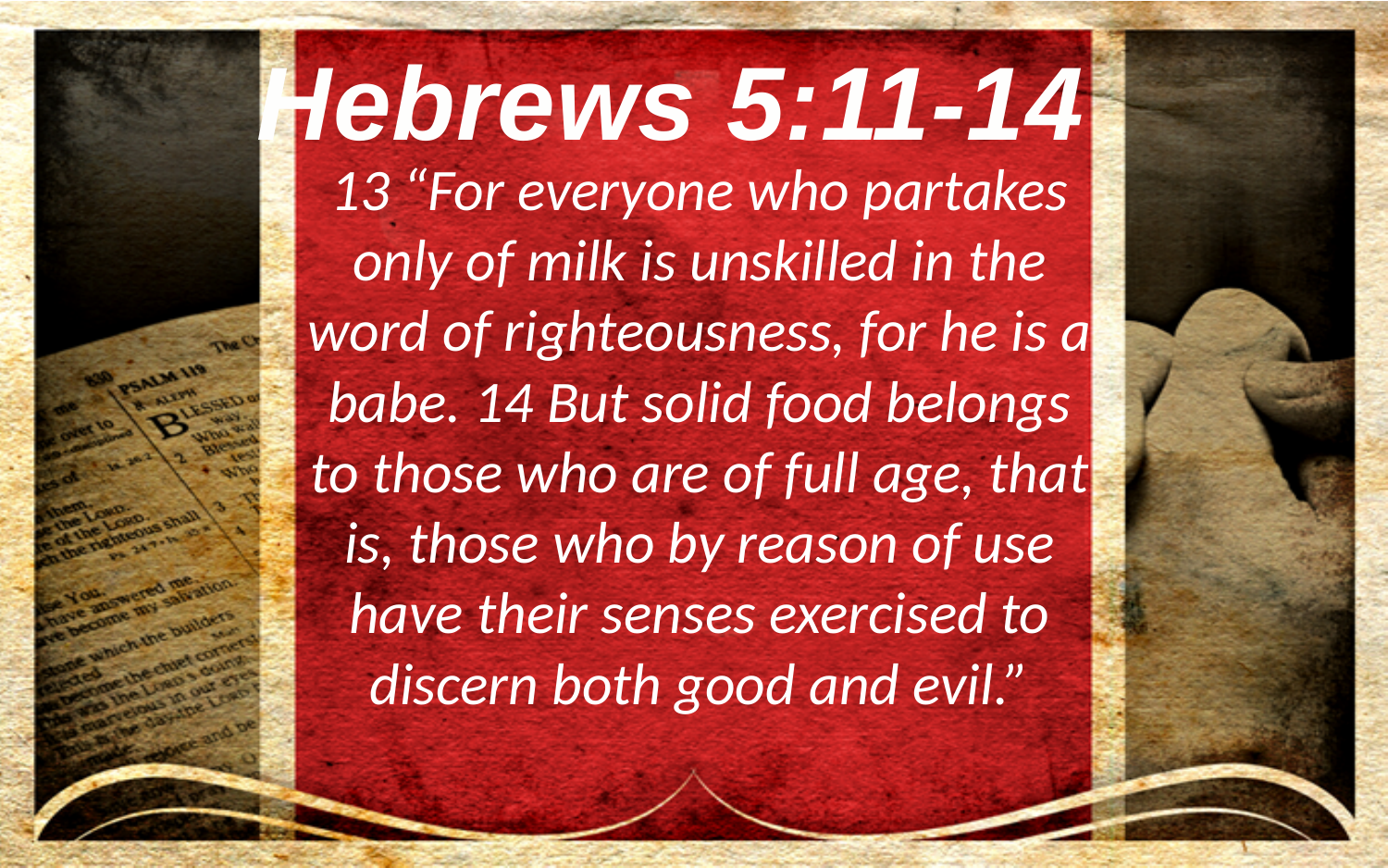

Hebrews 5:11-14
13 “For everyone who partakes only of milk is unskilled in the word of righteousness, for he is a babe. 14 But solid food belongs to those who are of full age, that is, those who by reason of use have their senses exercised to discern both good and evil.”